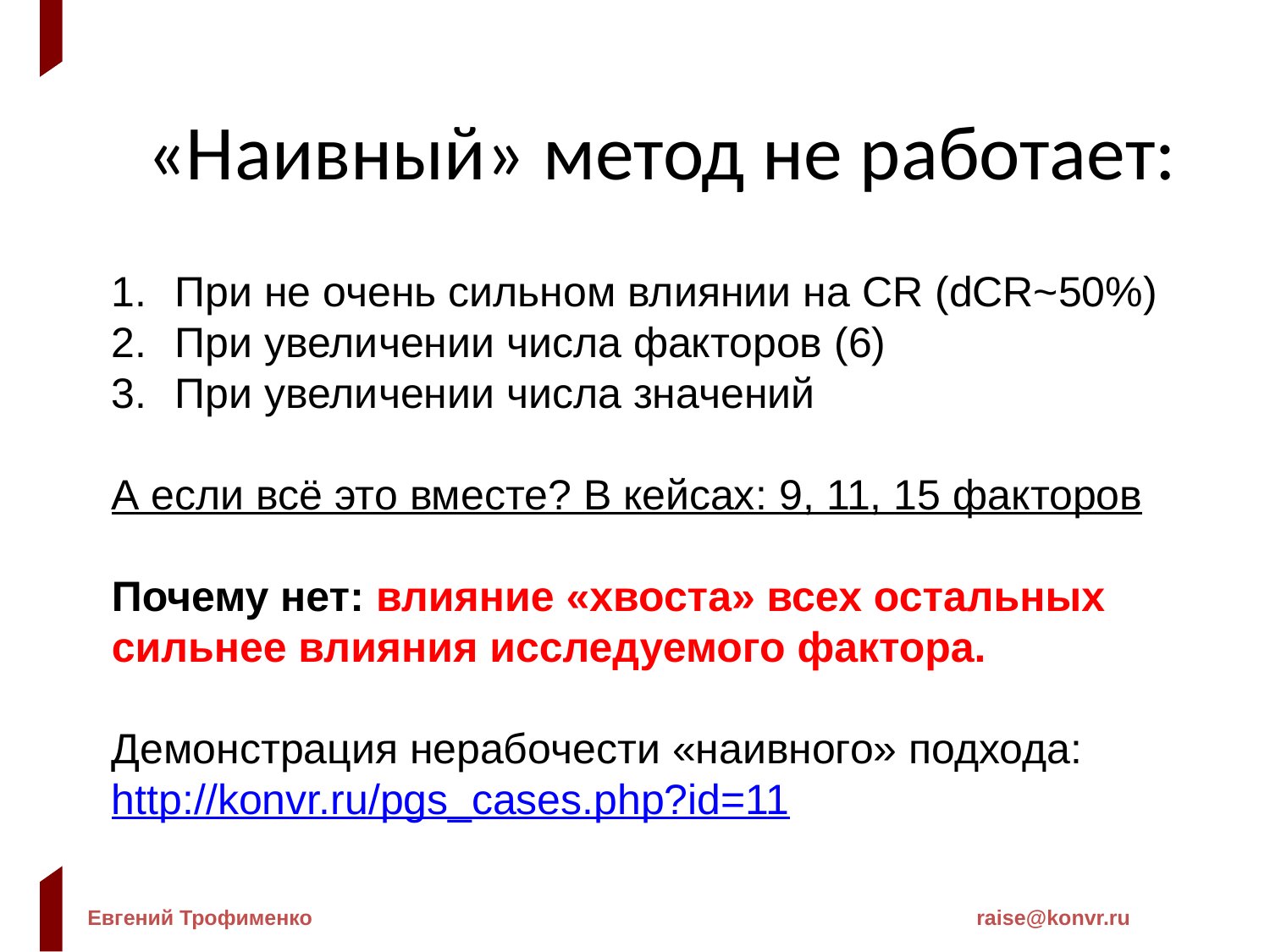

«Наивный» метод не работает:
При не очень сильном влиянии на CR (dCR~50%)
При увеличении числа факторов (6)
При увеличении числа значений

А если всё это вместе? В кейсах: 9, 11, 15 факторов

Почему нет: влияние «хвоста» всех остальных сильнее влияния исследуемого фактора.

Демонстрация нерабочести «наивного» подхода:
http://konvr.ru/pgs_cases.php?id=11